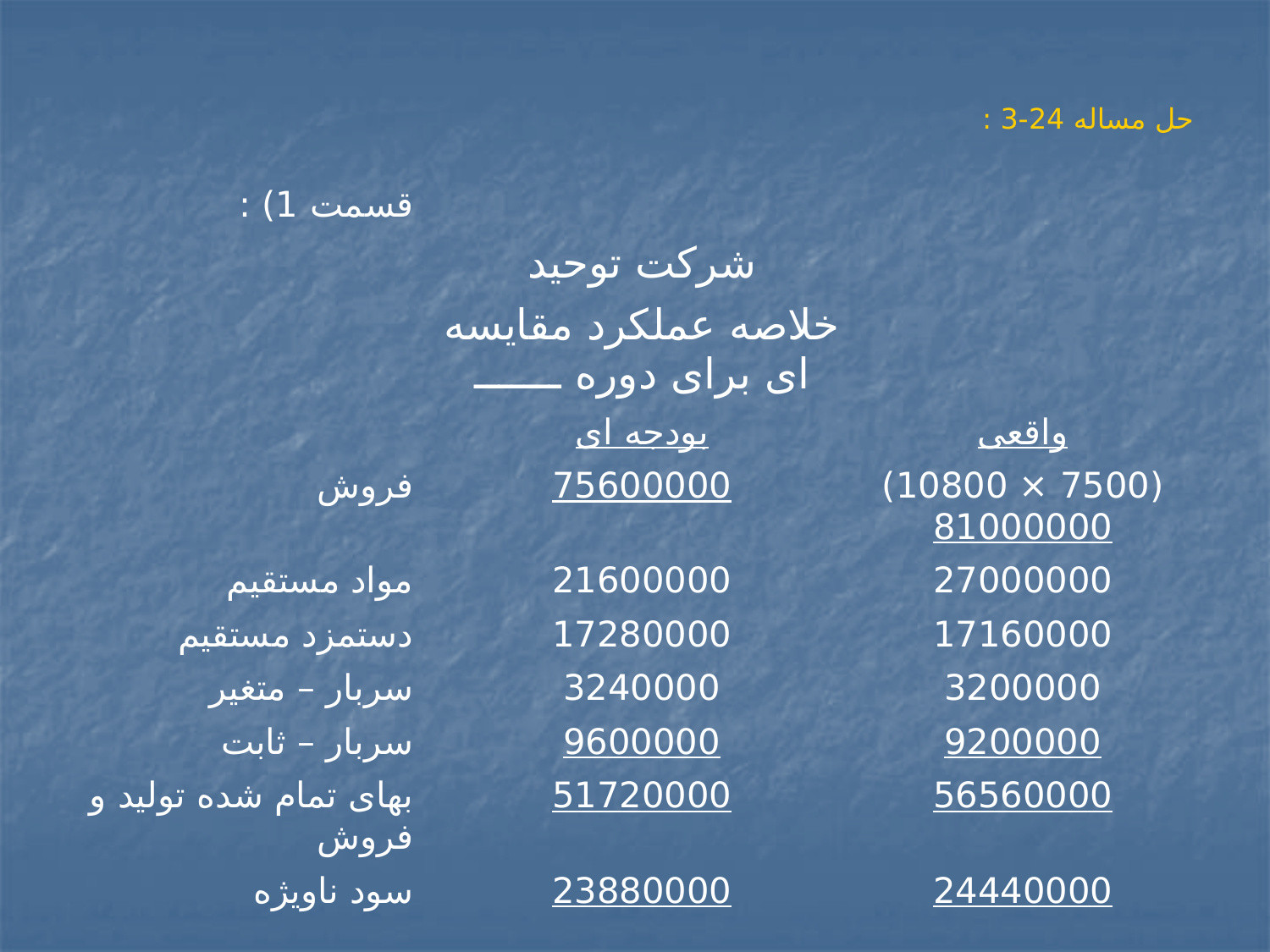

# حل مساله 24-3 :
| قسمت 1) : |  |  |
| --- | --- | --- |
|  | شرکت توحید |  |
|  | خلاصه عملکرد مقایسه ای برای دوره ـــــــ |  |
|  | بودجه ای | واقعی |
| فروش | 75600000 | (7500 × 10800) 81000000 |
| مواد مستقیم | 21600000 | 27000000 |
| دستمزد مستقیم | 17280000 | 17160000 |
| سربار – متغیر | 3240000 | 3200000 |
| سربار – ثابت | 9600000 | 9200000 |
| بهای تمام شده تولید و فروش | 51720000 | 56560000 |
| سود ناویژه | 23880000 | 24440000 |